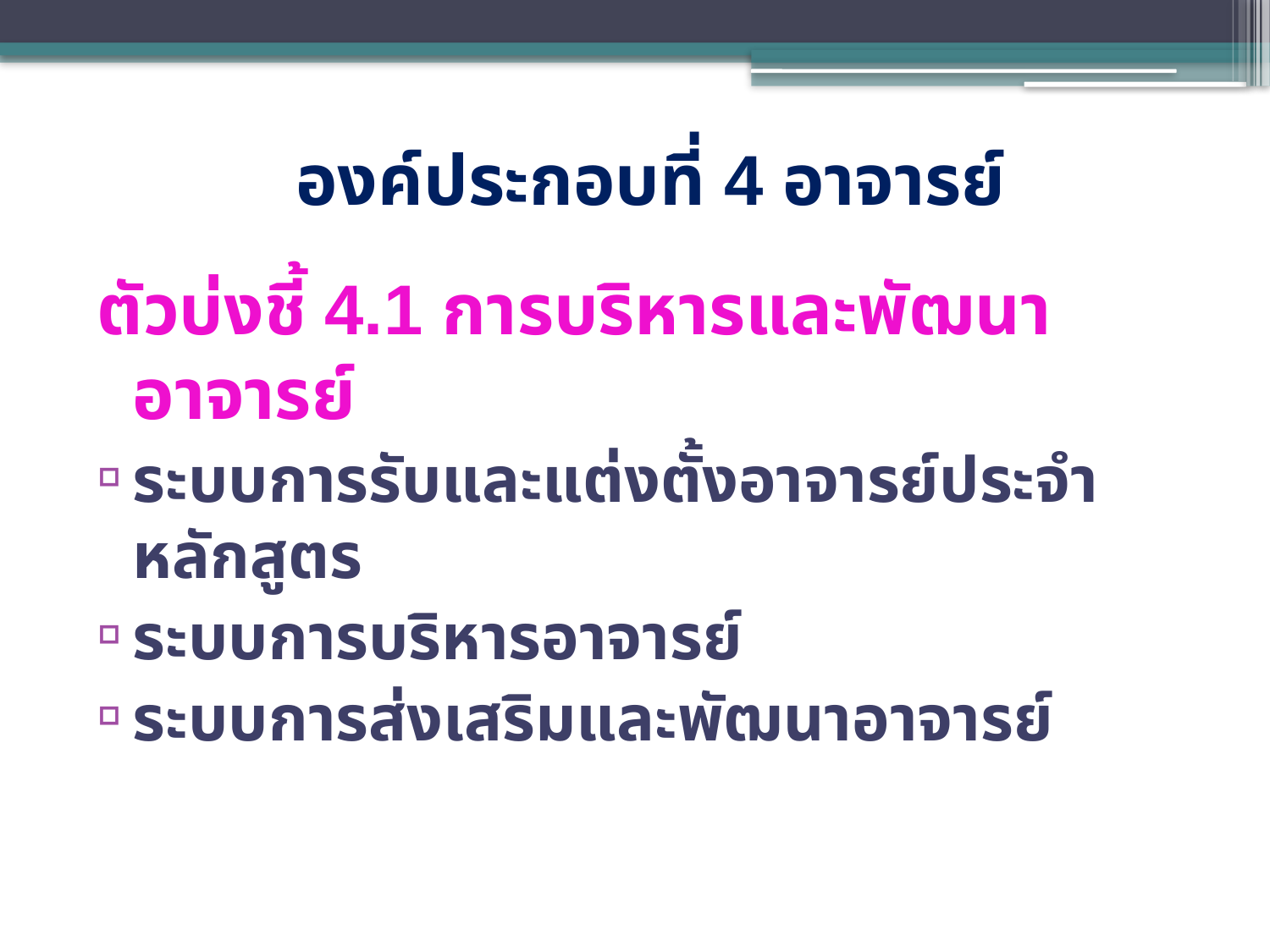

# องค์ประกอบที่ 4 อาจารย์
ตัวบ่งชี้ 4.1 การบริหารและพัฒนาอาจารย์
ระบบการรับและแต่งตั้งอาจารย์ประจำหลักสูตร
ระบบการบริหารอาจารย์
ระบบการส่งเสริมและพัฒนาอาจารย์